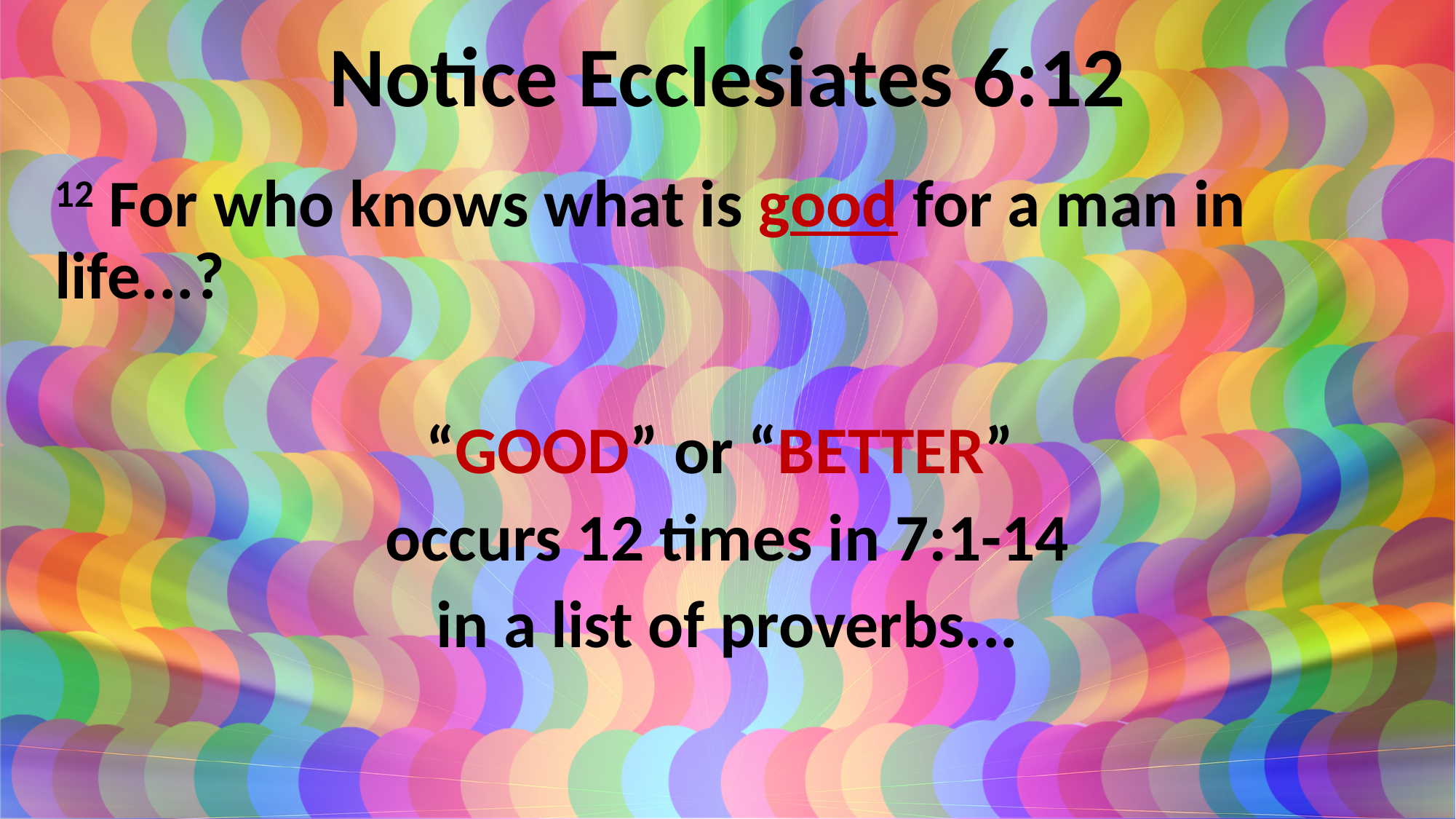

# Notice Ecclesiates 6:12
12 For who knows what is good for a man in life...?

“GOOD” or “BETTER”
occurs 12 times in 7:1-14
in a list of proverbs...